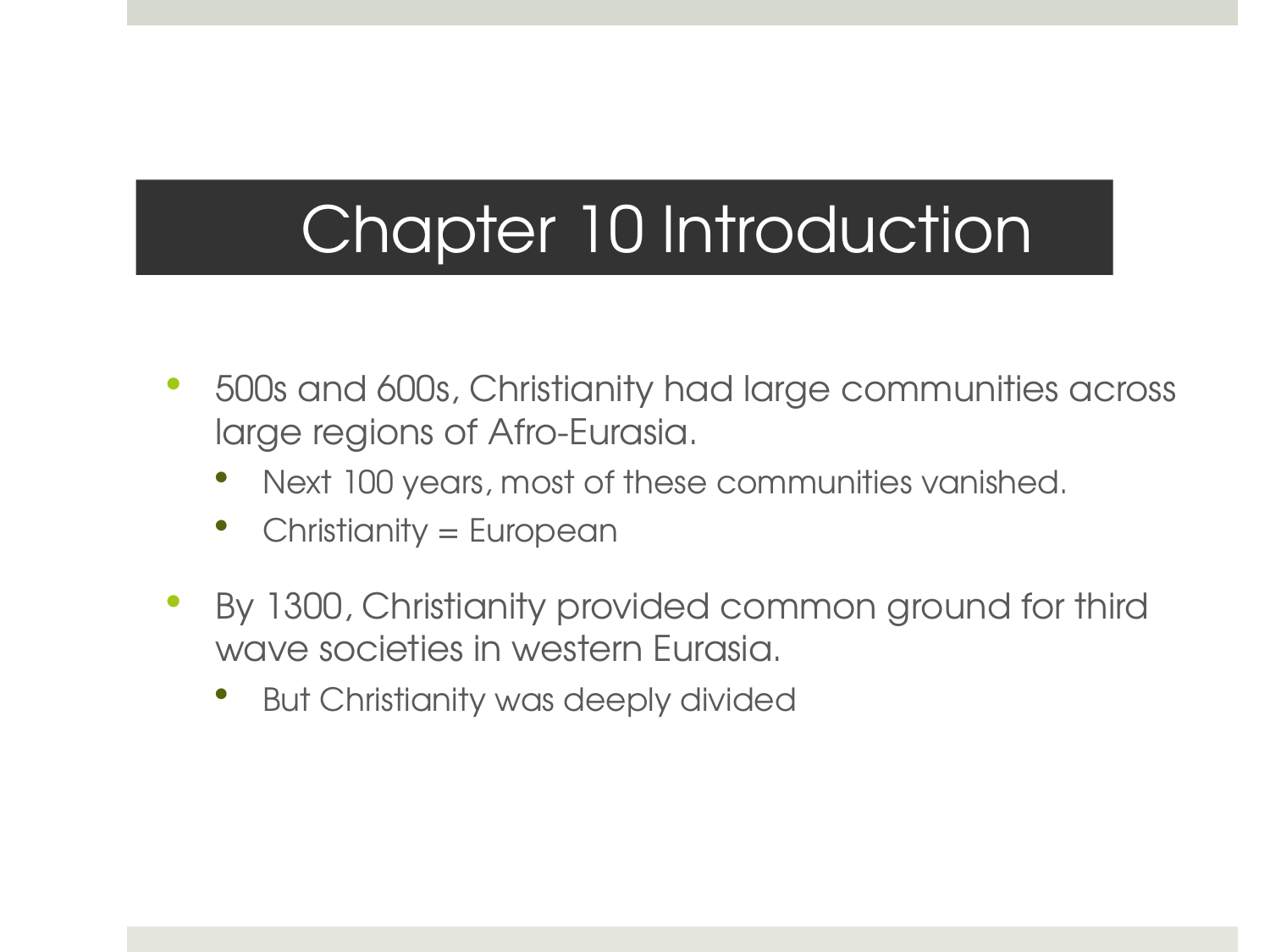

# Chapter 10 Introduction
500s and 600s, Christianity had large communities across large regions of Afro-Eurasia.
Next 100 years, most of these communities vanished.
Christianity = European
By 1300, Christianity provided common ground for third wave societies in western Eurasia.
But Christianity was deeply divided